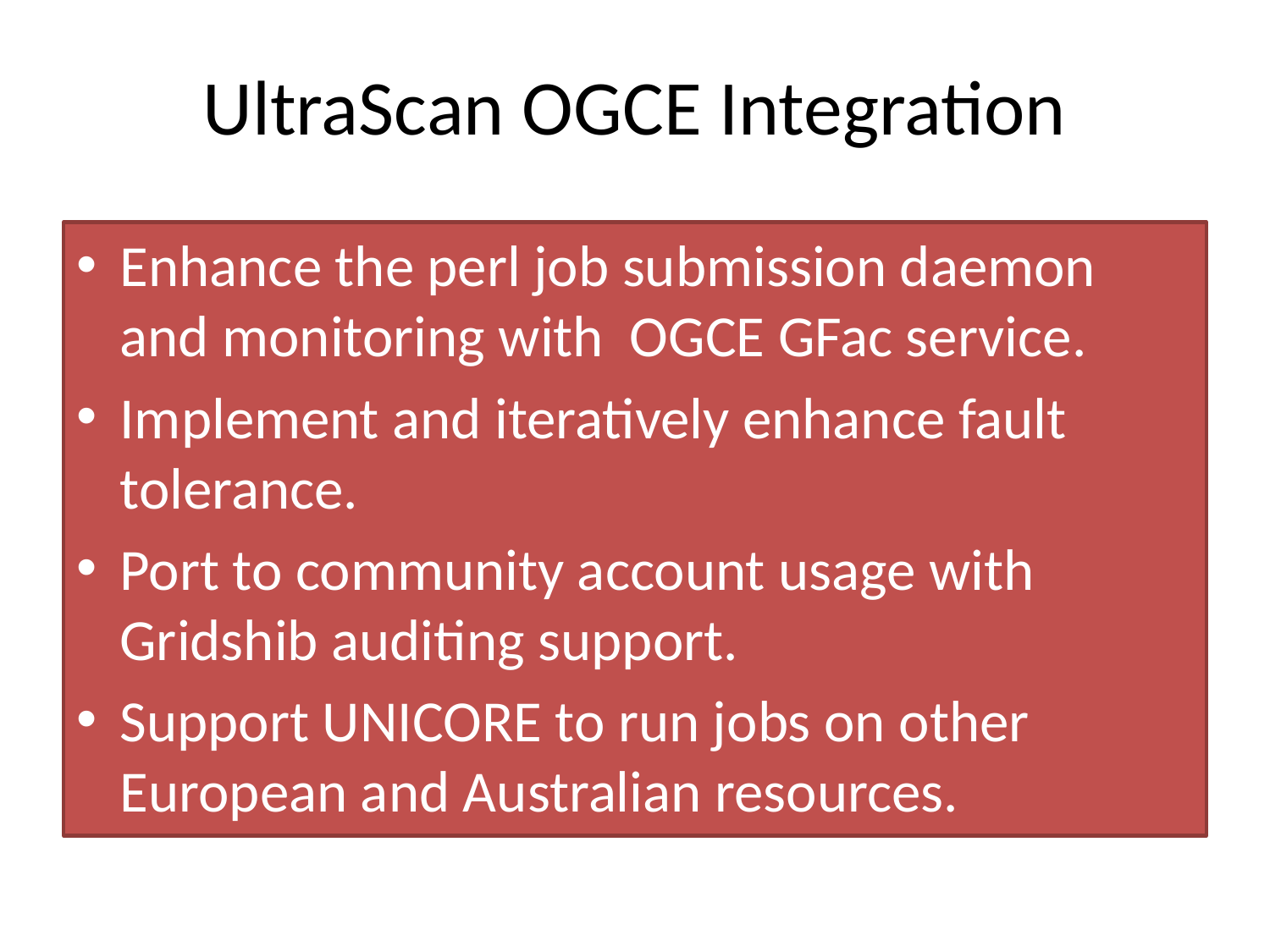

# UltraScan OGCE Integration
Enhance the perl job submission daemon and monitoring with  OGCE GFac service.
Implement and iteratively enhance fault tolerance.
Port to community account usage with Gridshib auditing support.
Support UNICORE to run jobs on other European and Australian resources.